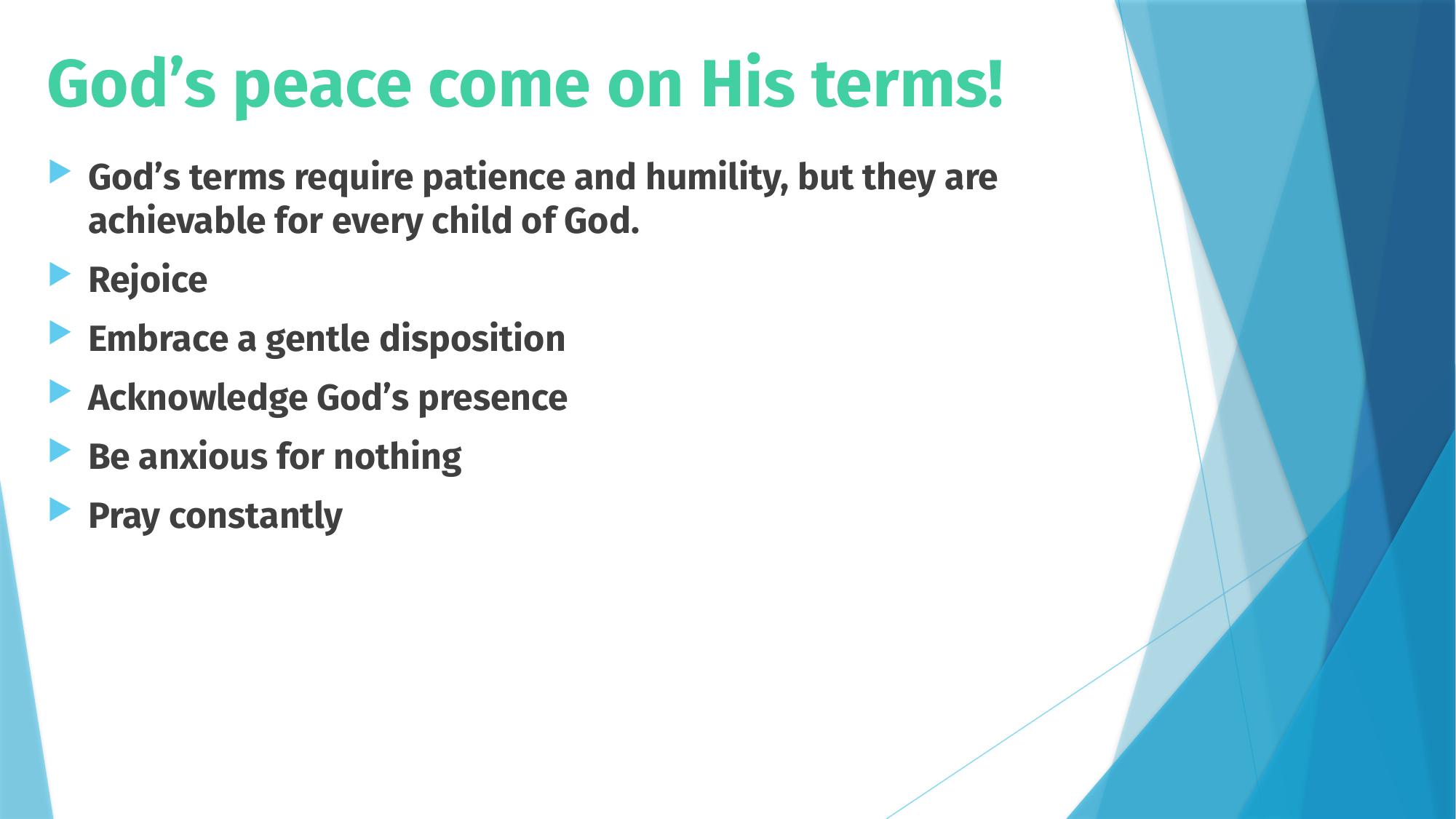

# God’s peace come on His terms!
God’s terms require patience and humility, but they are achievable for every child of God.
Rejoice
Embrace a gentle disposition
Acknowledge God’s presence
Be anxious for nothing
Pray constantly